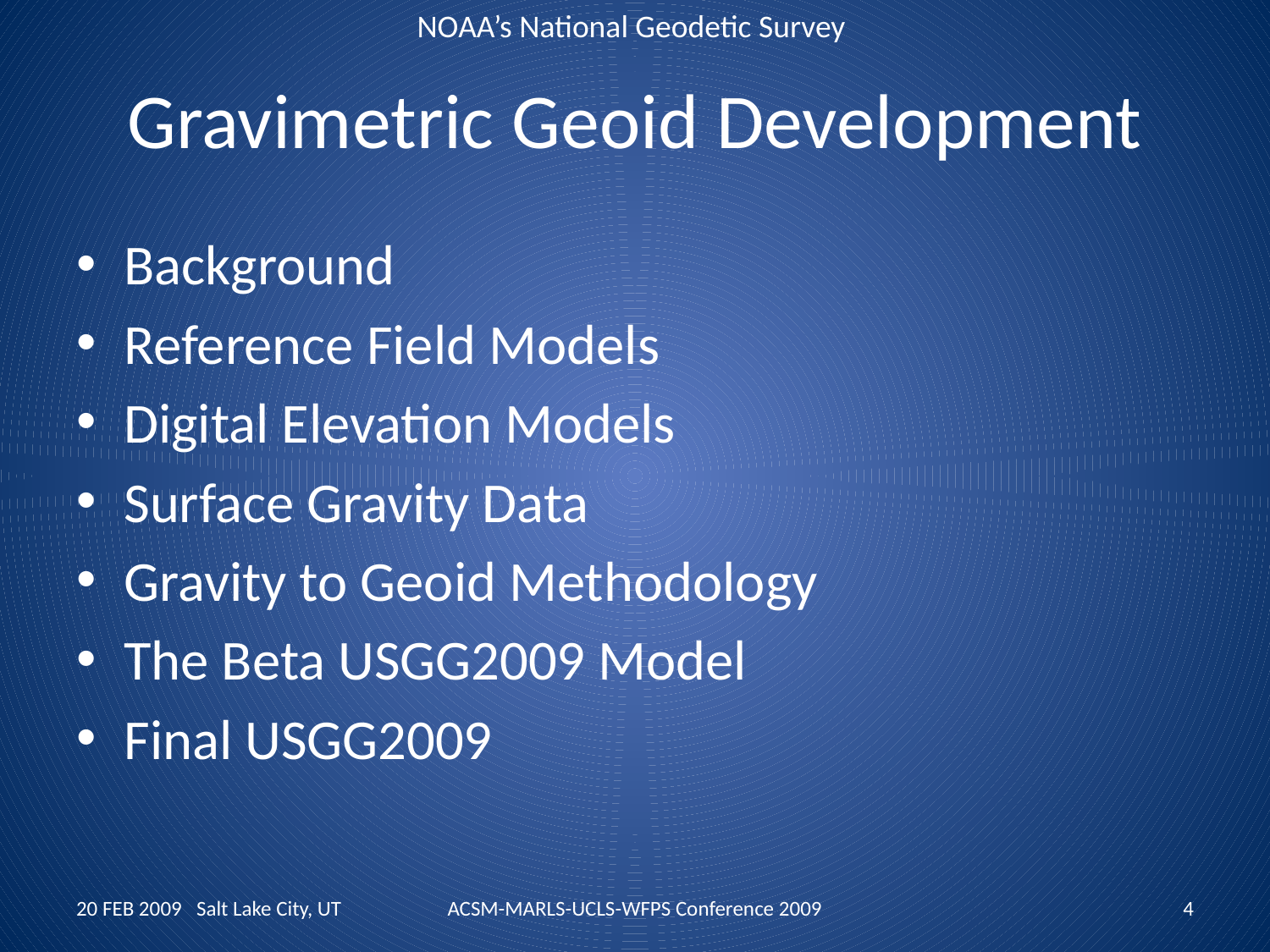

# Gravimetric Geoid Development
Background
Reference Field Models
Digital Elevation Models
Surface Gravity Data
Gravity to Geoid Methodology
The Beta USGG2009 Model
Final USGG2009
20 FEB 2009   Salt Lake City, UT
ACSM-MARLS-UCLS-WFPS Conference 2009
4